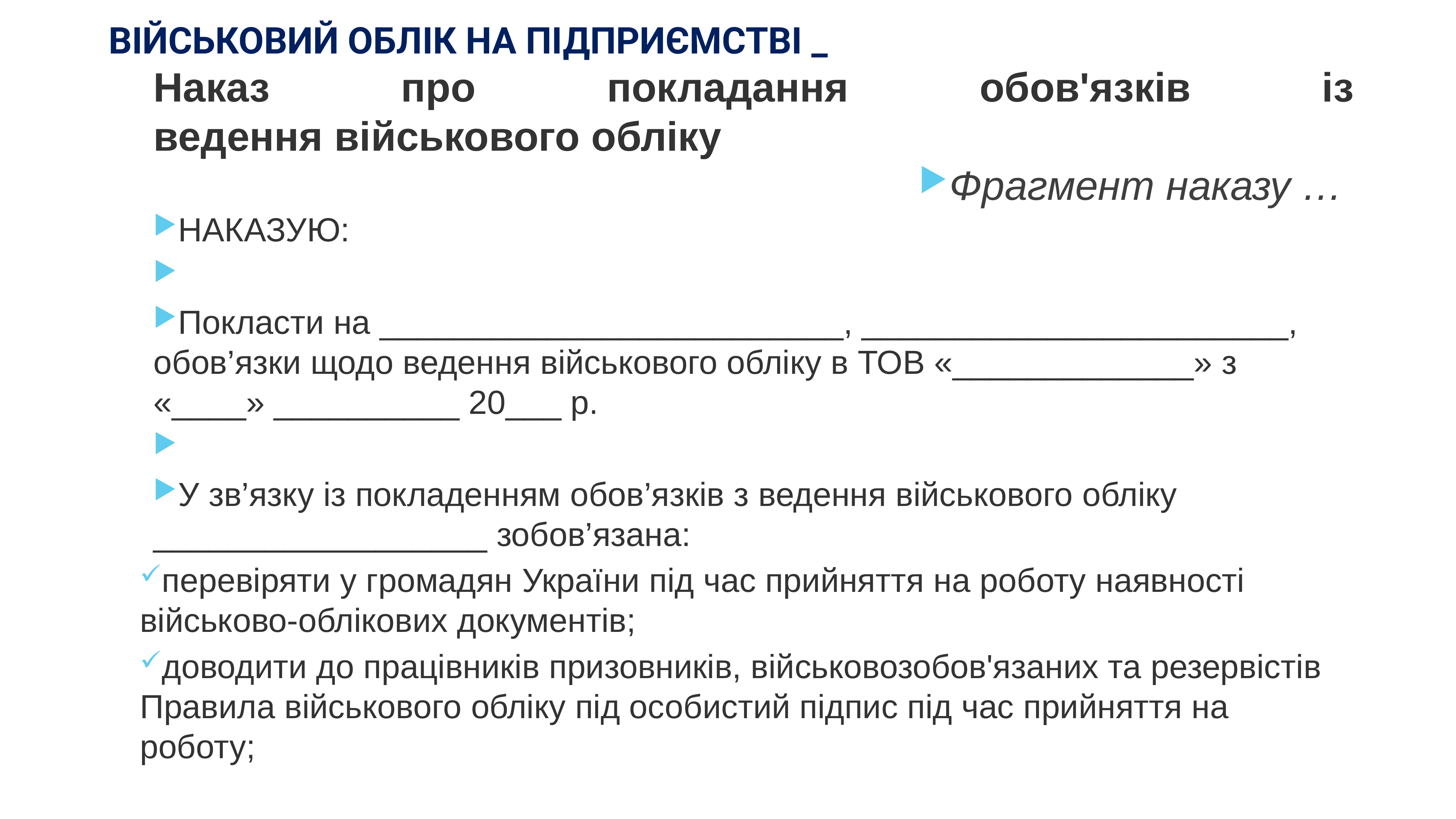

# ВІЙСЬКОВИЙ ОБЛІК НА ПІДПРИЄМСТВІ _
Наказ про покладання обов'язків із ведення військового обліку
Фрагмент наказу …
НАКАЗУЮ:

Покласти на _________________________, _______________________, обов’язки щодо ведення військового обліку в ТОВ «_____________» з «____» __________ 20___ р.

У зв’язку із покладенням обов’язків з ведення військового обліку __________________ зобов’язана:
перевіряти у громадян України під час прийняття на роботу наявності військово-облікових документів;
доводити до працівників призовників, військовозобов'язаних та резервістів Правила військового обліку під особистий підпис під час прийняття на роботу;

KAZNACHEI
14